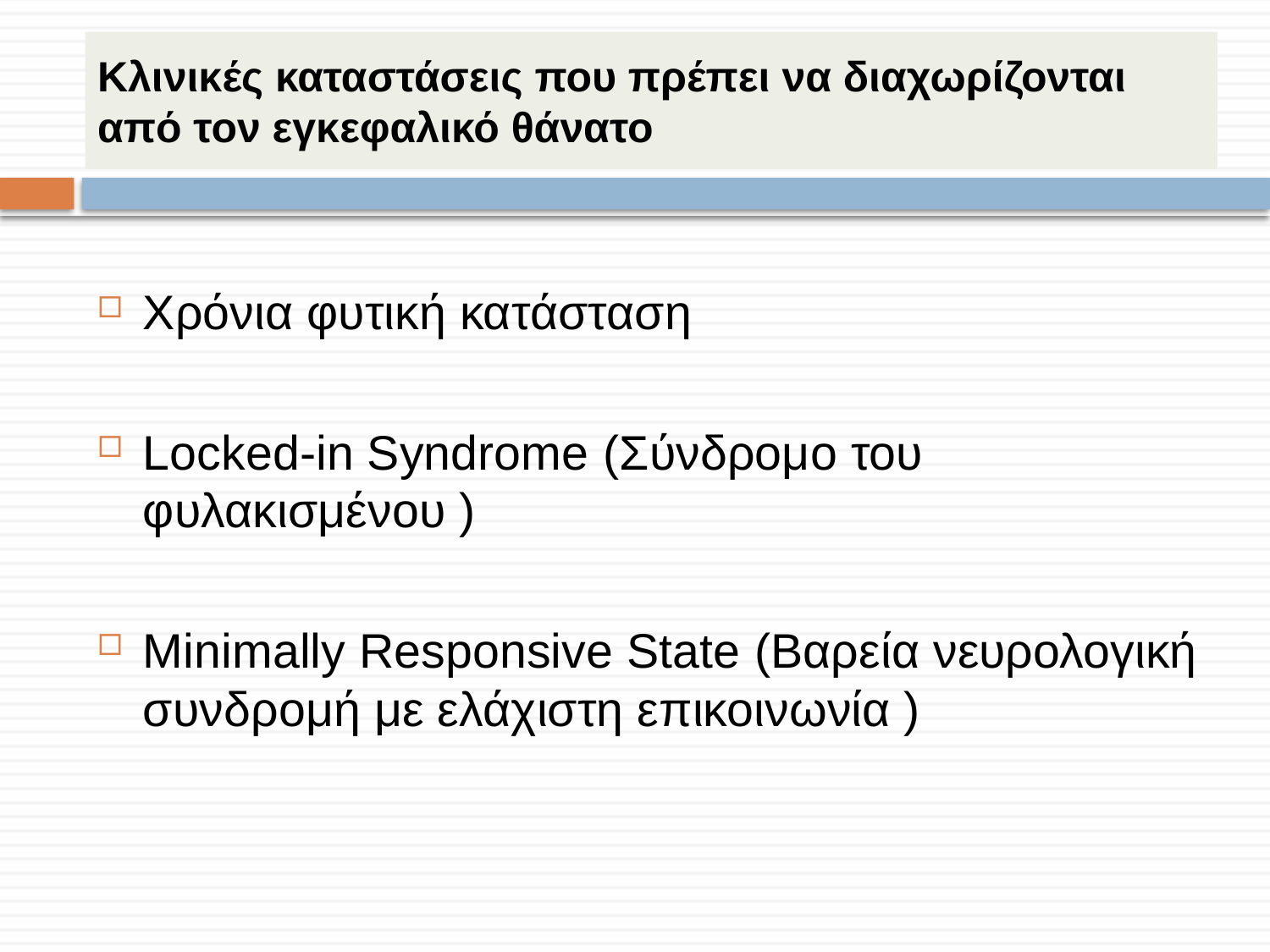

# Κλινικές καταστάσεις που πρέπει να διαχωρίζονται από τον εγκεφαλικό θάνατο
Χρόνια φυτική κατάσταση

Locked-in Syndrome (Σύνδρομο του φυλακισμένου )

Minimally Responsive State (Βαρεία νευρολογική συνδρομή με ελάχιστη επικοινωνία )